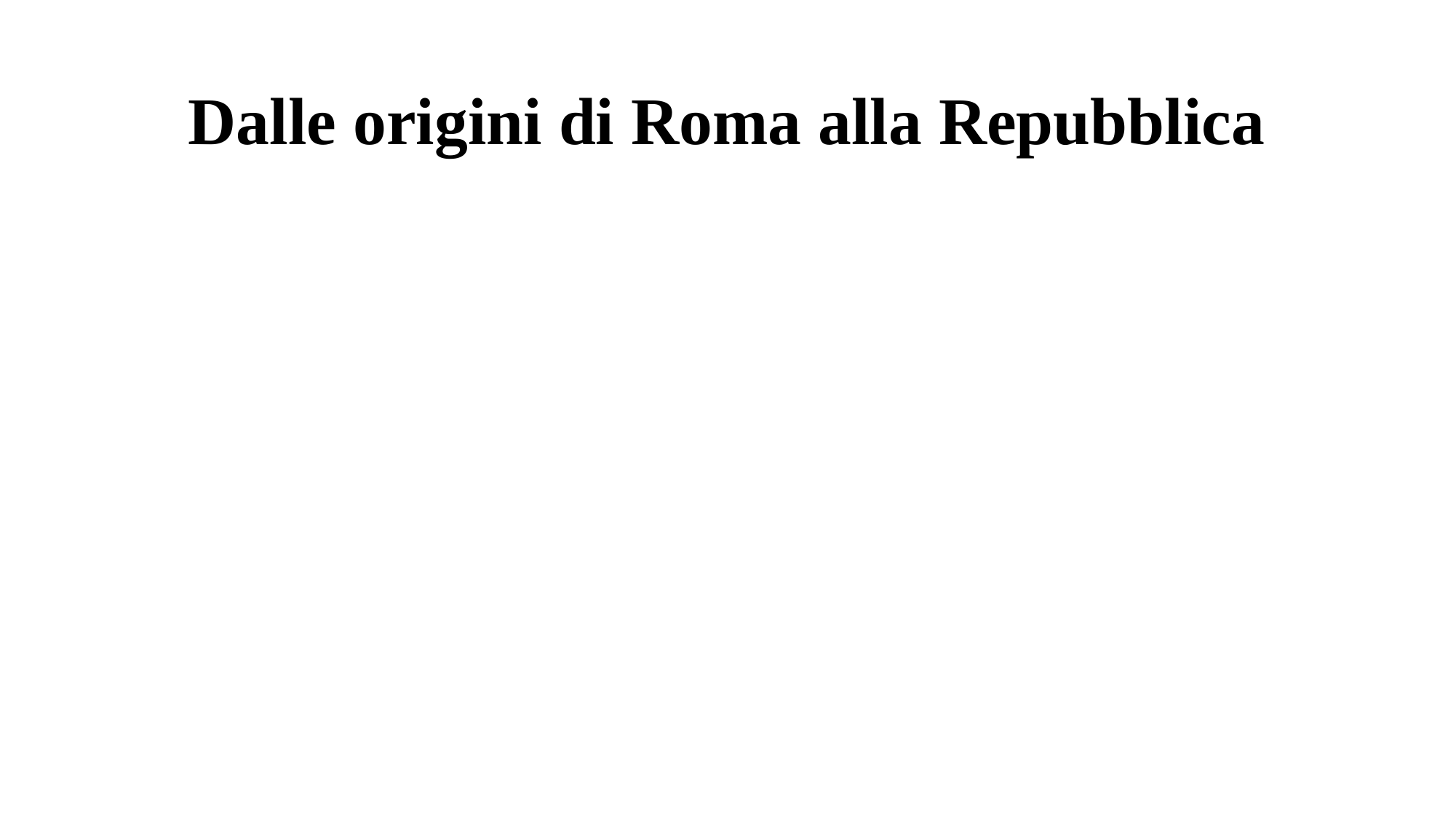

# Dalle origini di Roma alla Repubblica